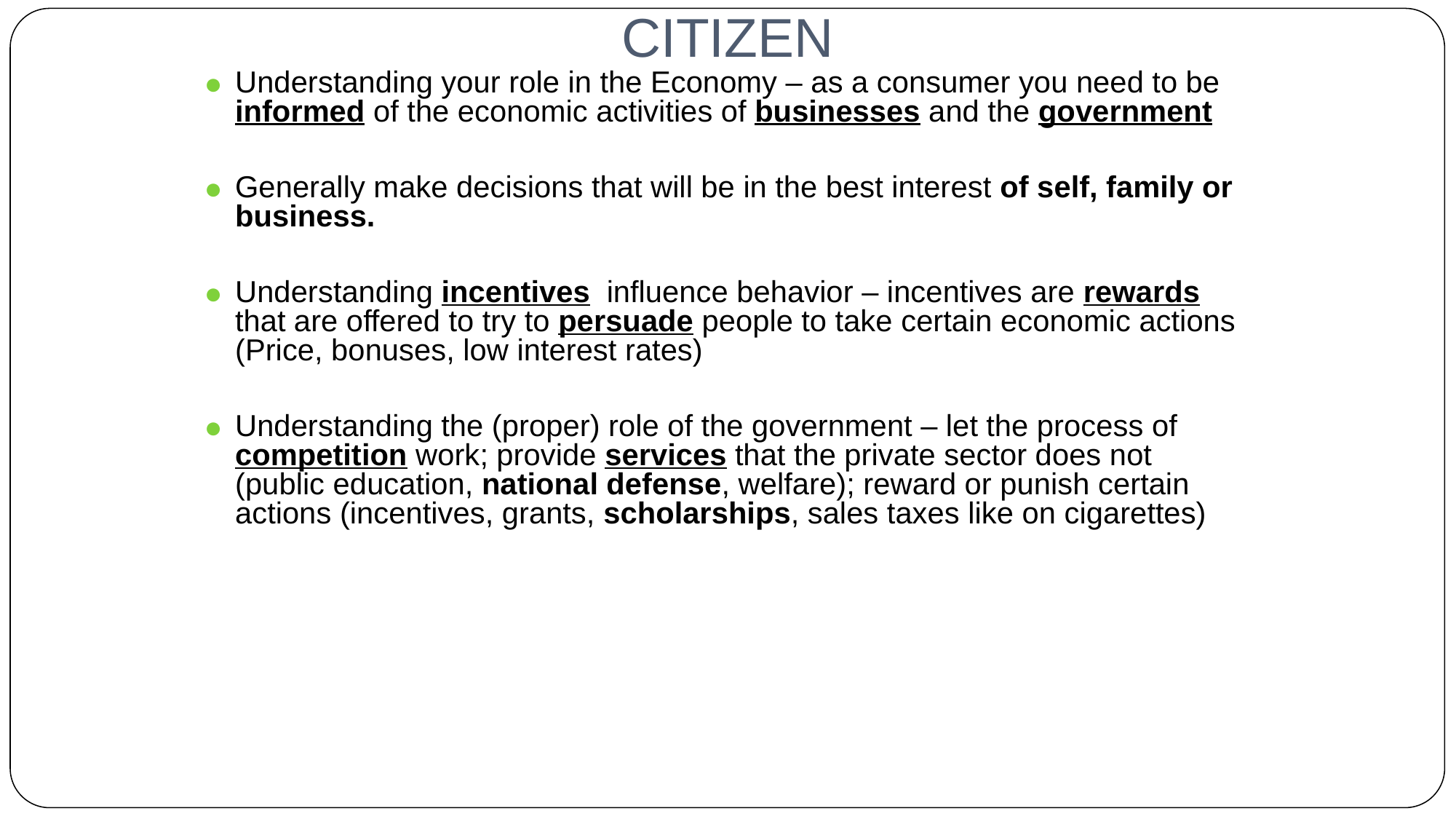

# BEING AN ECONOMICALLY SMART CITIZEN
Understanding your role in the Economy – as a consumer you need to be informed of the economic activities of businesses and the government

Generally make decisions that will be in the best interest of self, family or business.

Understanding incentives  influence behavior – incentives are rewards that are offered to try to persuade people to take certain economic actions (Price, bonuses, low interest rates)

Understanding the (proper) role of the government – let the process of competition work; provide services that the private sector does not (public education, national defense, welfare); reward or punish certain actions (incentives, grants, scholarships, sales taxes like on cigarettes)